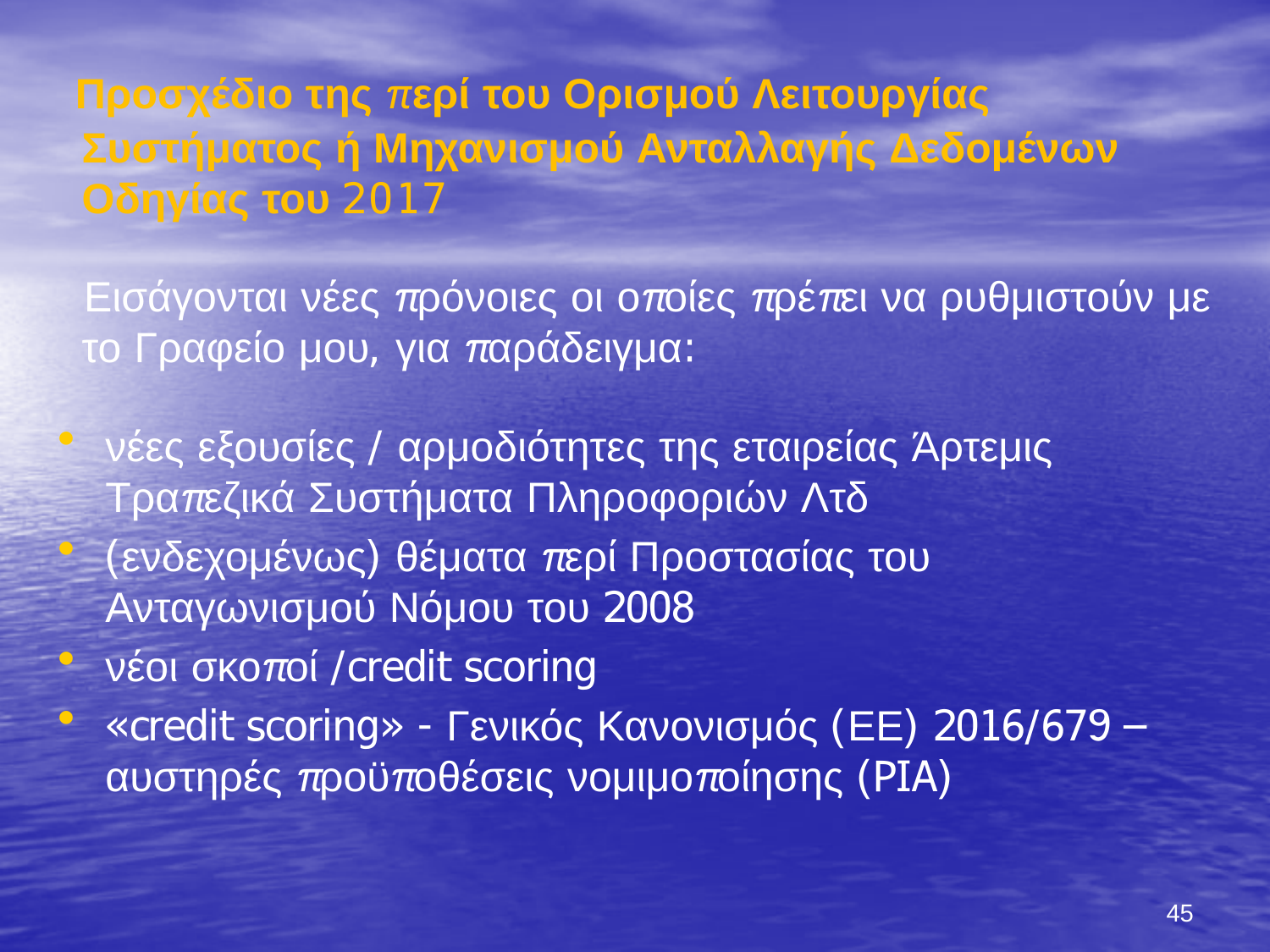

Προσχέδιο της περί του Ορισμού Λειτουργίας Συστήματος ή Μηχανισμού Ανταλλαγής Δεδομένων Οδηγίας του 2017

  Εισάγονται νέες πρόνοιες οι οποίες πρέπει να ρυθμιστούν με το Γραφείο μου, για παράδειγμα:

νέες εξουσίες / αρμοδιότητες της εταιρείας Άρτεμις Τραπεζικά Συστήματα Πληροφοριών Λτδ
(ενδεχομένως) θέματα περί Προστασίας του Ανταγωνισμού Νόμου του 2008
νέοι σκοποί /credit scoring
«credit scoring» - Γενικός Κανονισμός (ΕΕ) 2016/679 – αυστηρές προϋποθέσεις νομιμοποίησης (PIA)

45